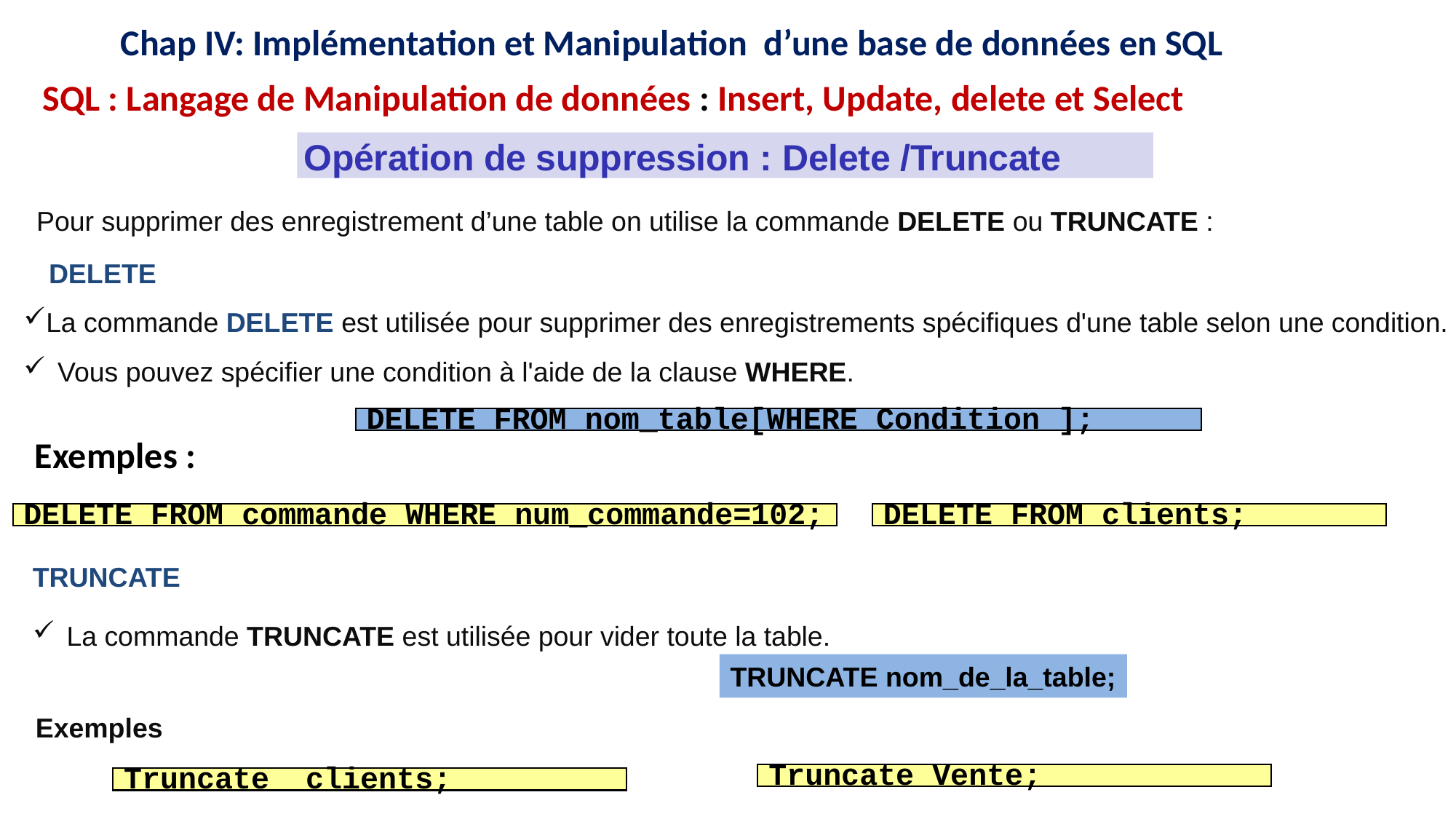

12
12
16
15
11
16
15
11
9
8
9
8
Chap IV: Implémentation et Manipulation  d’une base de données en SQL
SQL : Langage de Manipulation de données : Insert, Update, delete et Select

Opération de suppression : Delete /Truncate
Pour supprimer des enregistrement d’une table on utilise la commande DELETE ou TRUNCATE :
DELETE
La commande DELETE est utilisée pour supprimer des enregistrements spécifiques d'une table selon une condition.
Vous pouvez spécifier une condition à l'aide de la clause WHERE.
DELETE FROM nom_table[WHERE Condition ];
Exemples :
DELETE FROM commande WHERE num_commande=102;
DELETE FROM clients;
TRUNCATE
La commande TRUNCATE est utilisée pour vider toute la table.
TRUNCATE nom_de_la_table;
Exemples
Truncate Vente;
Truncate  clients;